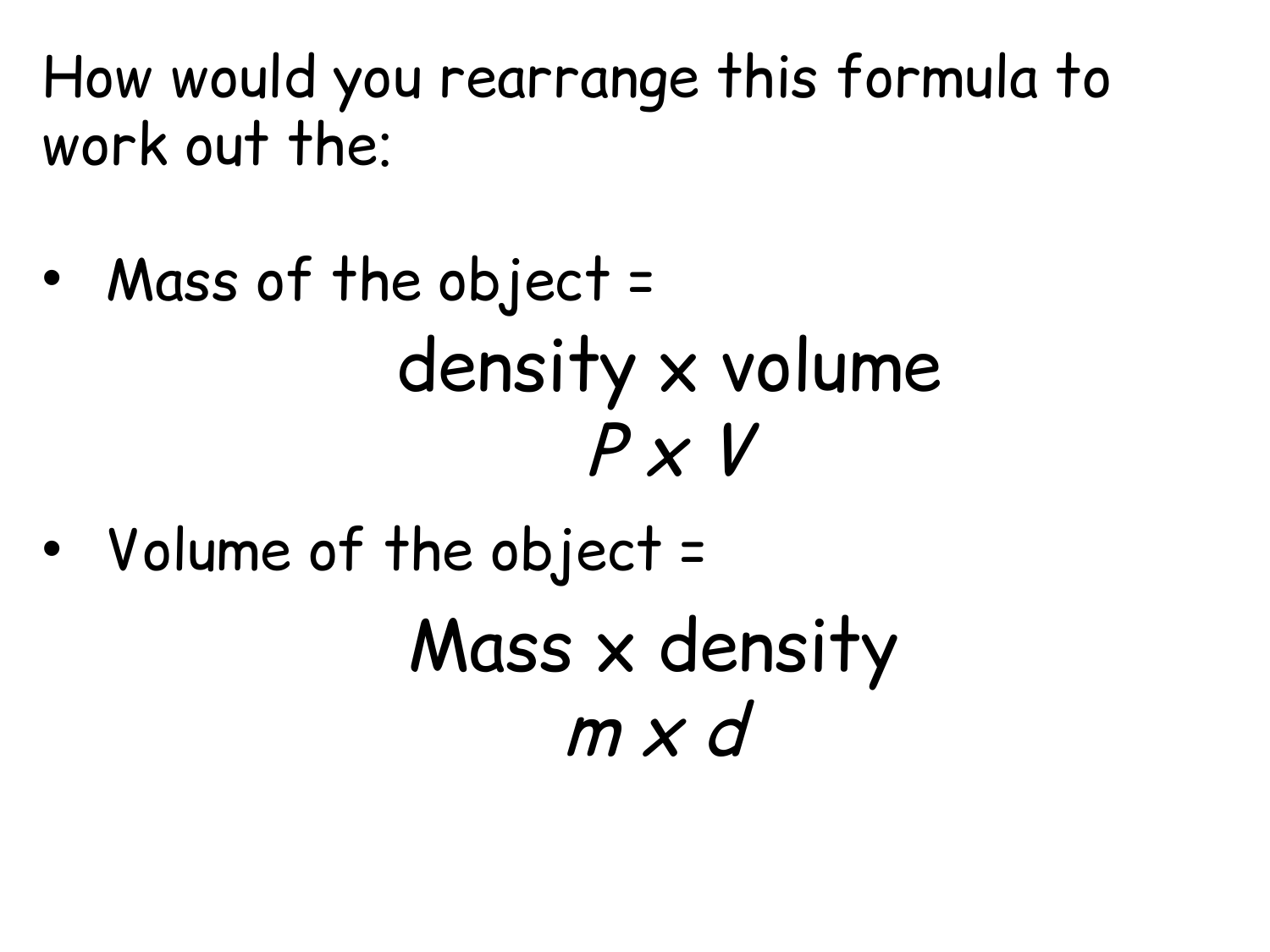

How would you rearrange this formula to work out the:

Mass of the object =

Volume of the object =
density x volume
P x V
Mass x density
m x d